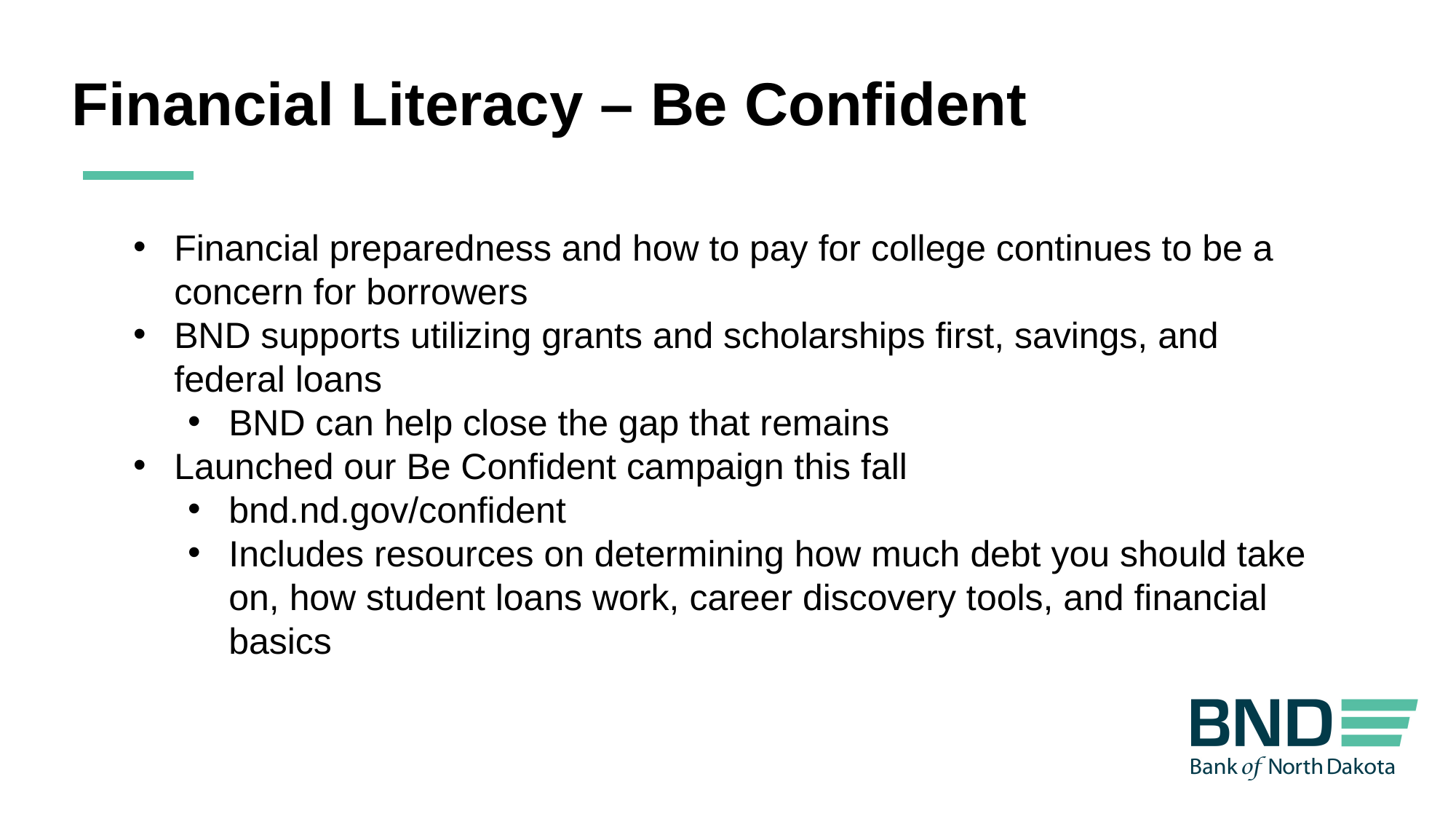

Financial Literacy – Be Confident

Financial preparedness and how to pay for college continues to be a concern for borrowers
BND supports utilizing grants and scholarships first, savings, and federal loans
BND can help close the gap that remains
Launched our Be Confident campaign this fall
bnd.nd.gov/confident
Includes resources on determining how much debt you should take on, how student loans work, career discovery tools, and financial basics